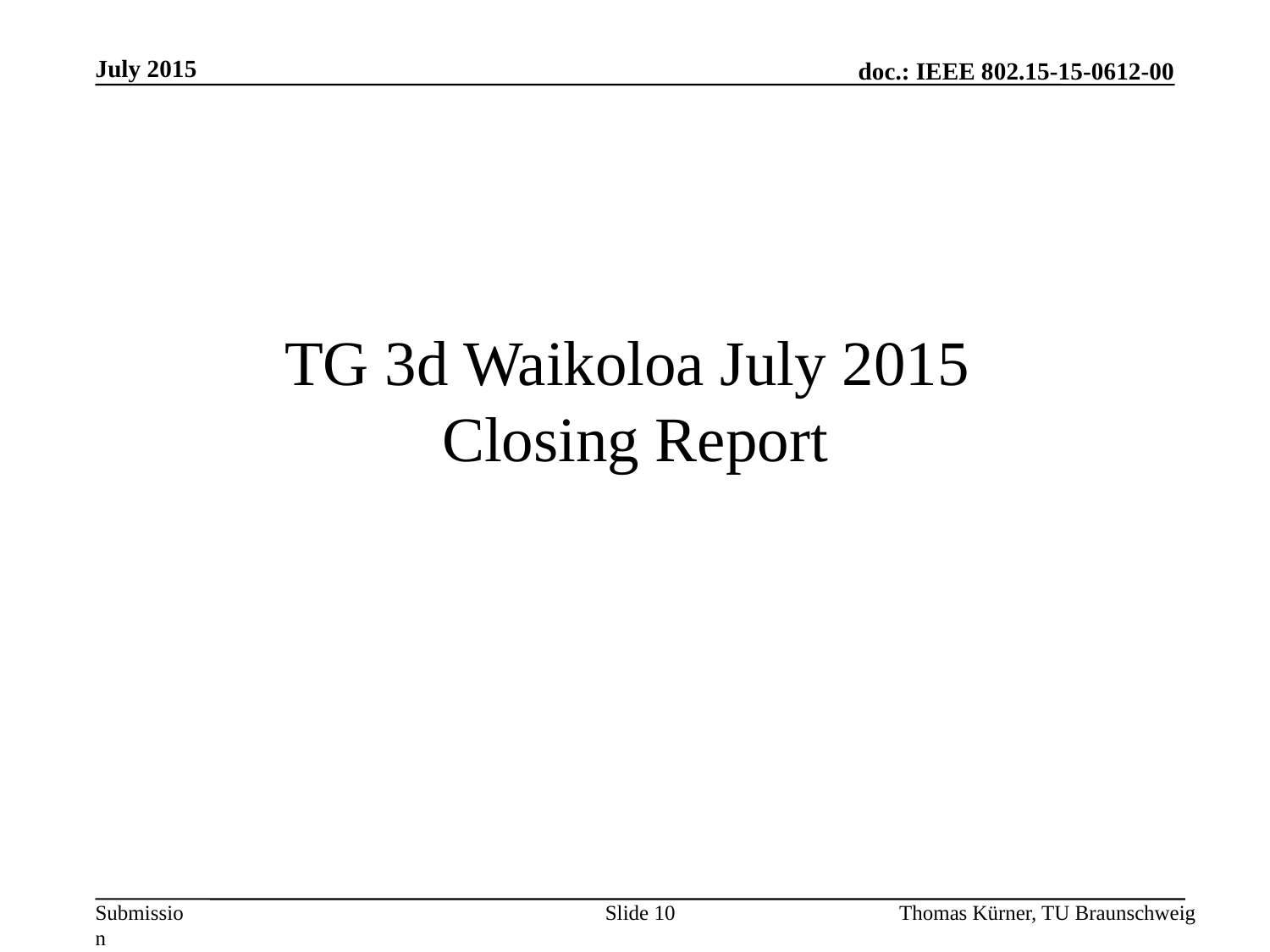

July 2015
# TG 3d Waikoloa July 2015 Closing Report

Slide 10
Thomas Kürner, TU Braunschweig